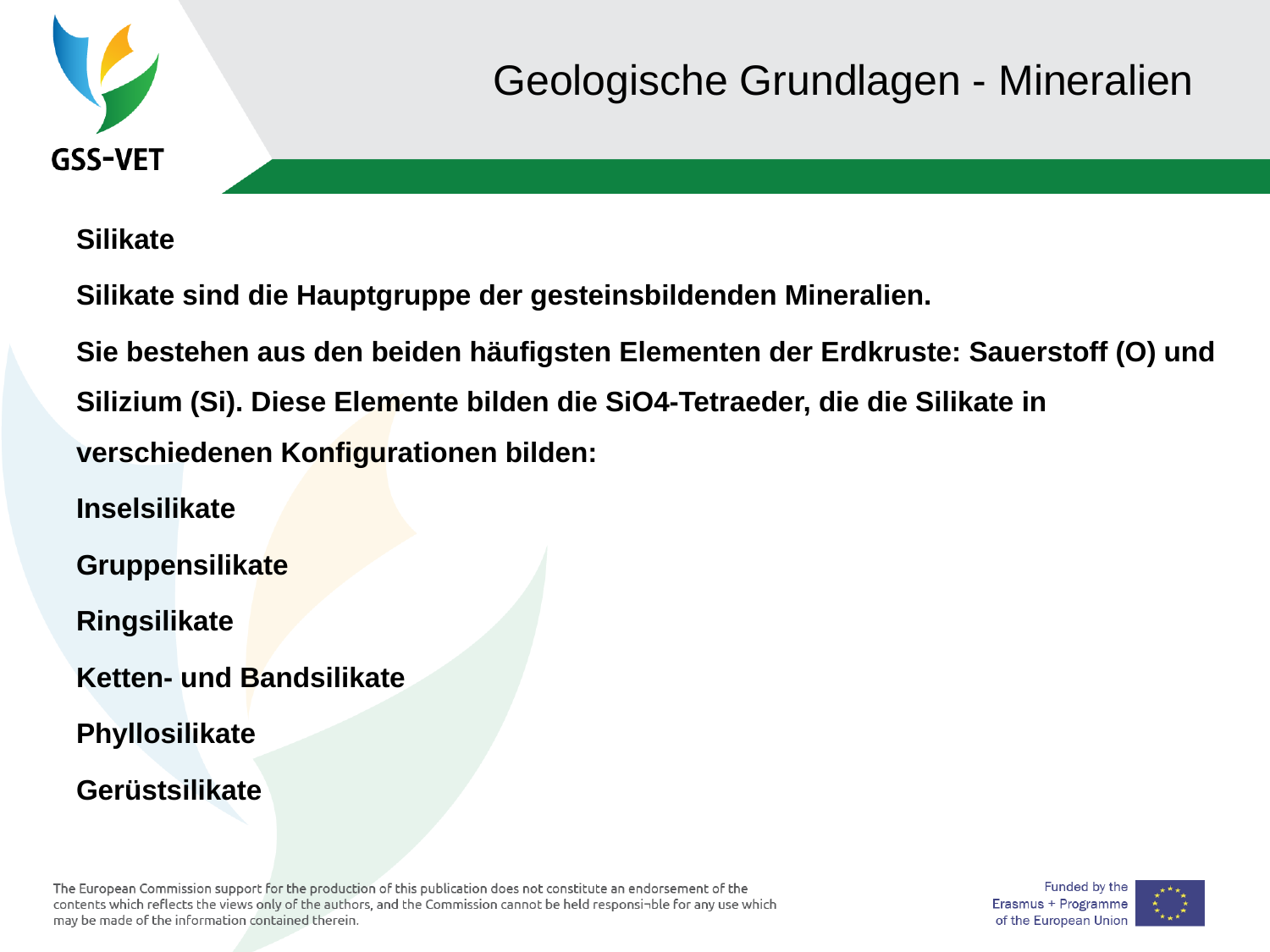

# Geologische Grundlagen - Mineralien
Silikate
Silikate sind die Hauptgruppe der gesteinsbildenden Mineralien.
Sie bestehen aus den beiden häufigsten Elementen der Erdkruste: Sauerstoff (O) und Silizium (Si). Diese Elemente bilden die SiO4-Tetraeder, die die Silikate in verschiedenen Konfigurationen bilden:
Inselsilikate
Gruppensilikate
Ringsilikate
Ketten- und Bandsilikate
Phyllosilikate
Gerüstsilikate